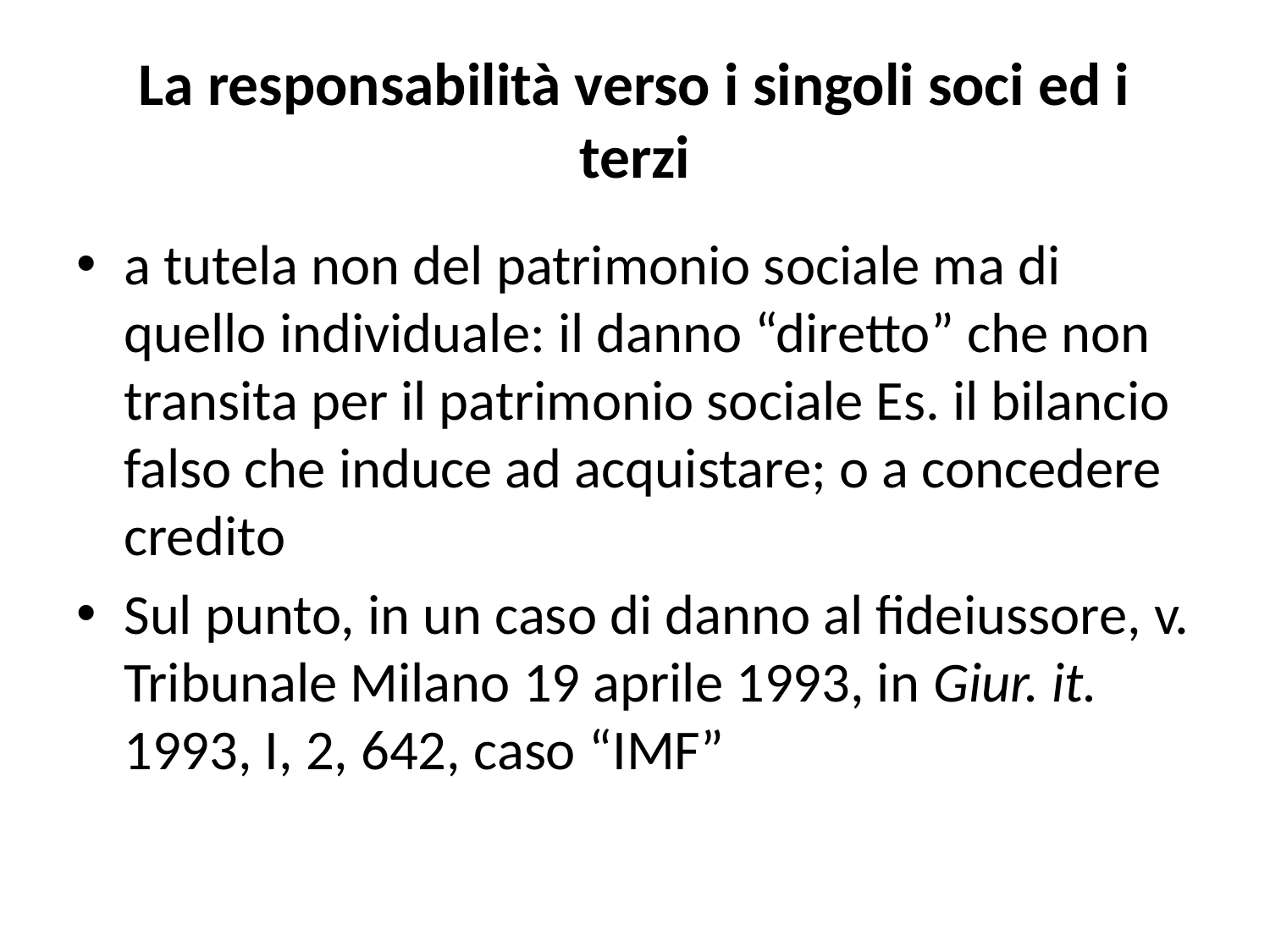

# La responsabilità verso i singoli soci ed i terzi
a tutela non del patrimonio sociale ma di quello individuale: il danno “diretto” che non transita per il patrimonio sociale Es. il bilancio falso che induce ad acquistare; o a concedere credito
Sul punto, in un caso di danno al fideiussore, v. Tribunale Milano 19 aprile 1993, in Giur. it. 1993, I, 2, 642, caso “IMF”